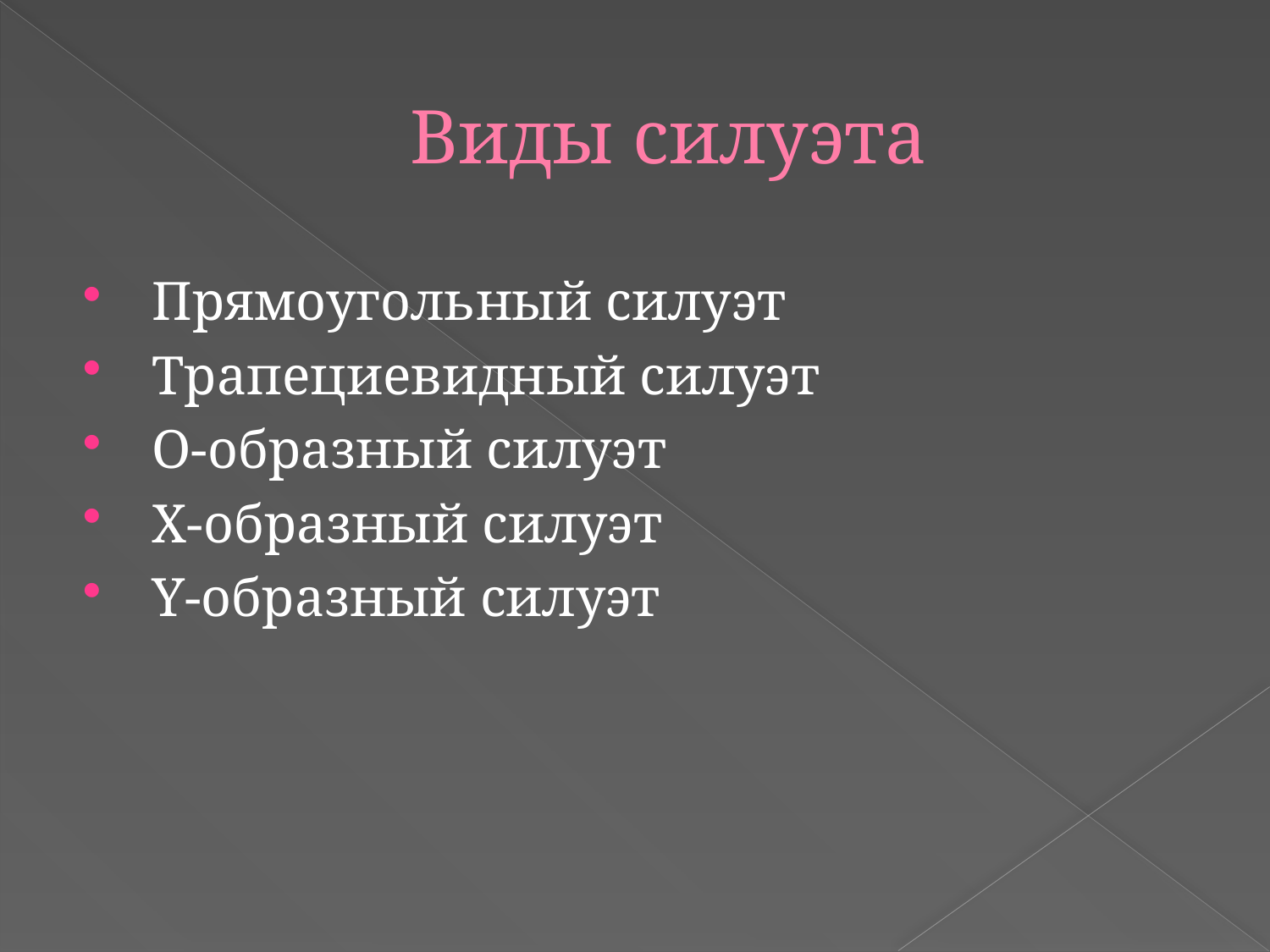

# Виды силуэта
 Прямоугольный силуэт
 Трапециевидный силуэт
 О-образный силуэт
 X-образный силуэт
 Y-образный силуэт